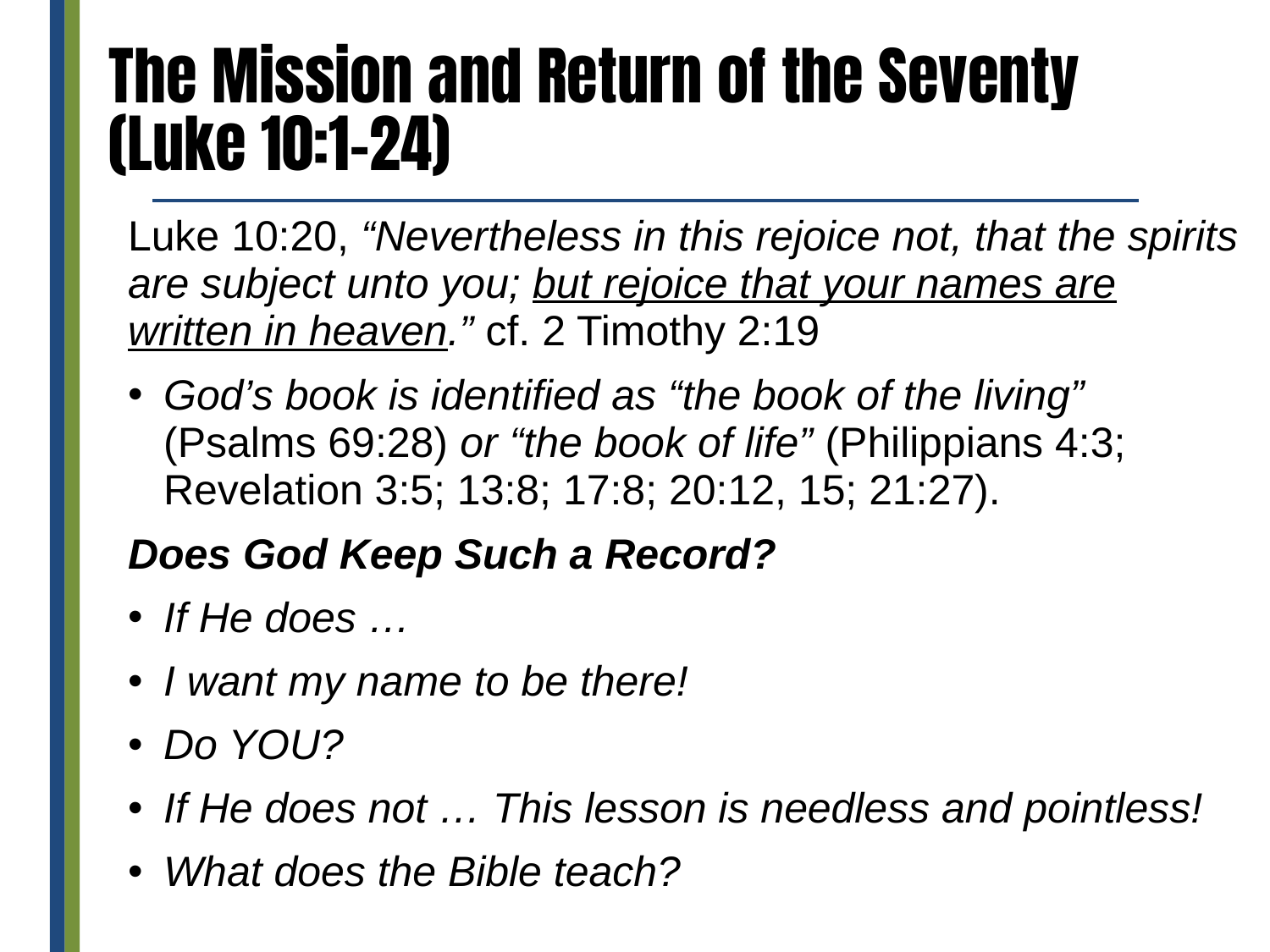

# The Mission and Return of the Seventy (Luke 10:1-24)
Luke 10:20, “Nevertheless in this rejoice not, that the spirits are subject unto you; but rejoice that your names are written in heaven.” cf. 2 Timothy 2:19
God’s book is identified as “the book of the living” (Psalms 69:28) or “the book of life” (Philippians 4:3; Revelation 3:5; 13:8; 17:8; 20:12, 15; 21:27).
Does God Keep Such a Record?
If He does …
I want my name to be there!
Do YOU?
If He does not … This lesson is needless and pointless!
What does the Bible teach?